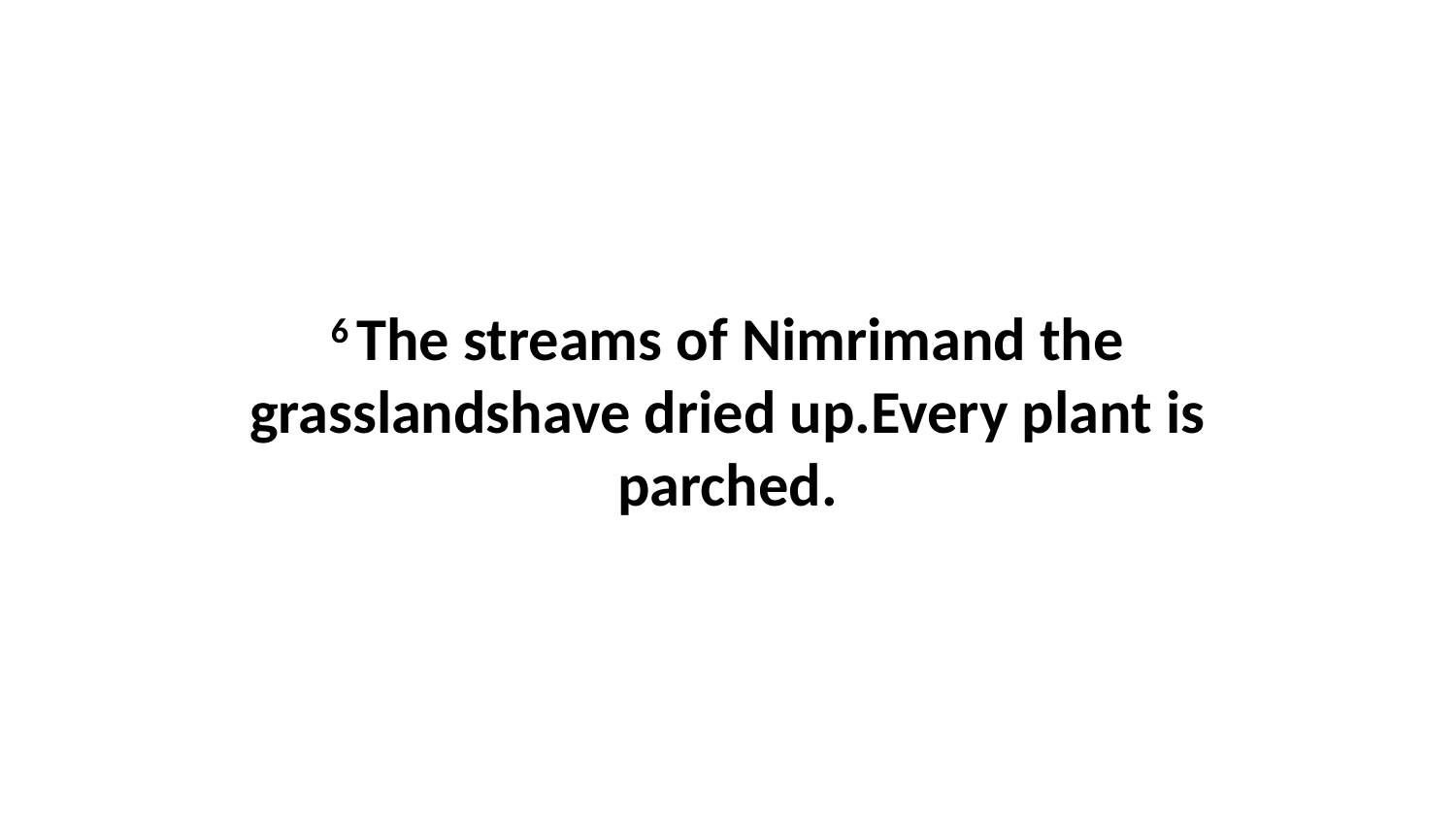

6 The streams of Nimrimand the grasslandshave dried up.Every plant is parched.